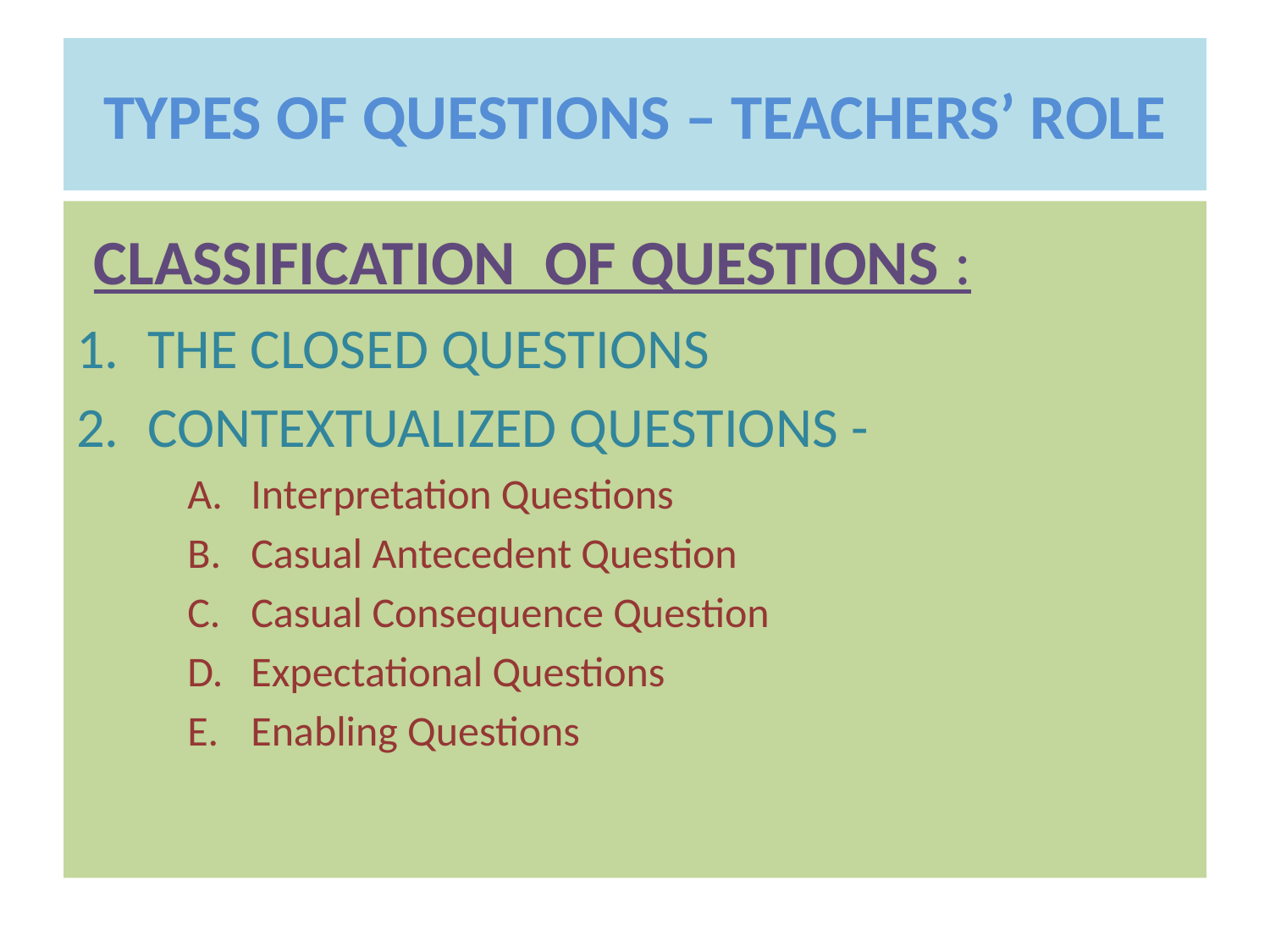

# TYPES OF QUESTIONS – TEACHERS’ ROLE
 CLASSIFICATION  OF QUESTIONS :
THE CLOSED QUESTIONS
CONTEXTUALIZED QUESTIONS -
Interpretation Questions
Casual Antecedent Question
Casual Consequence Question
Expectational Questions
Enabling Questions